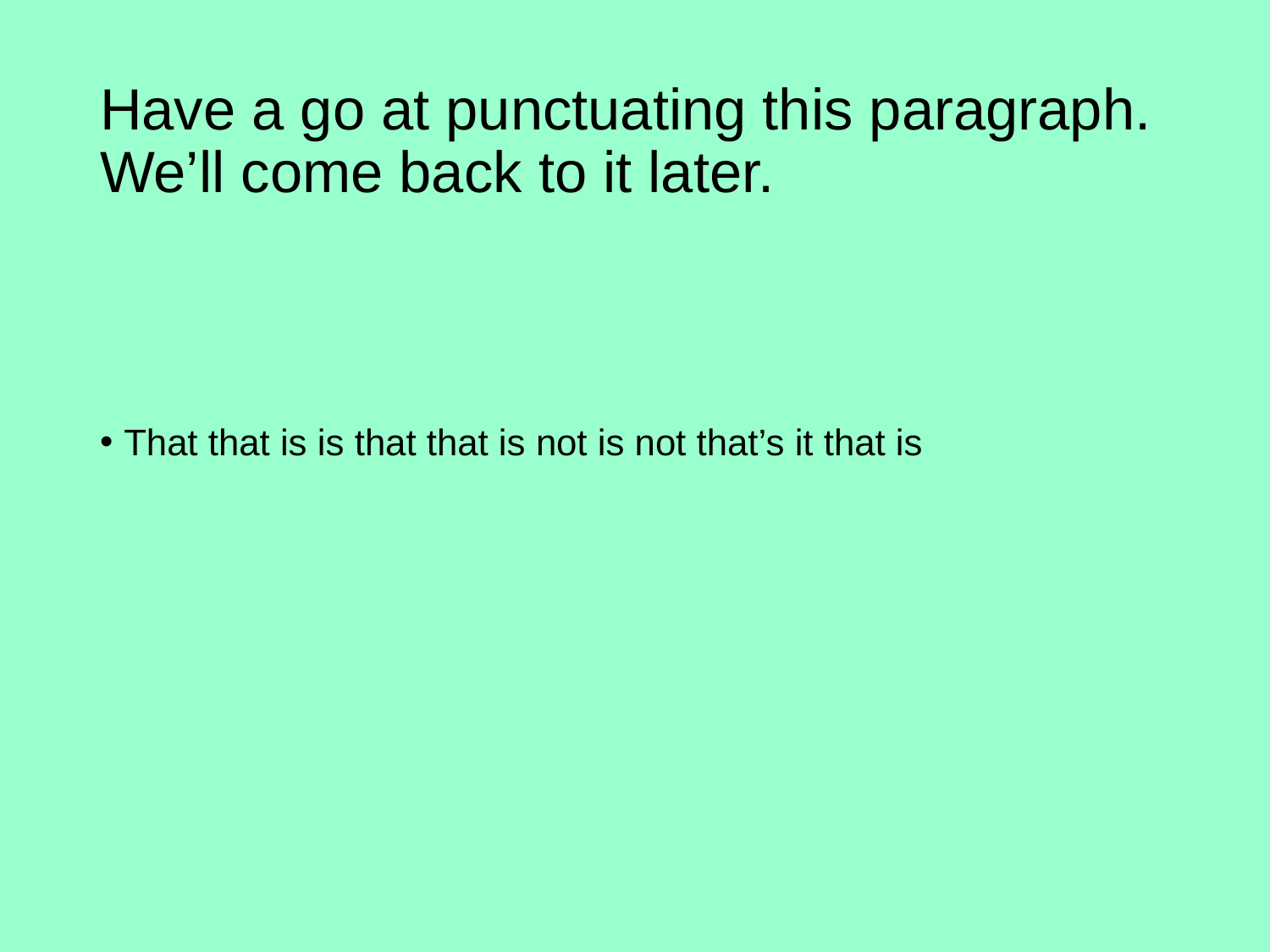

# Have a go at punctuating this paragraph. We’ll come back to it later.

That that is is that that is not is not that’s it that is